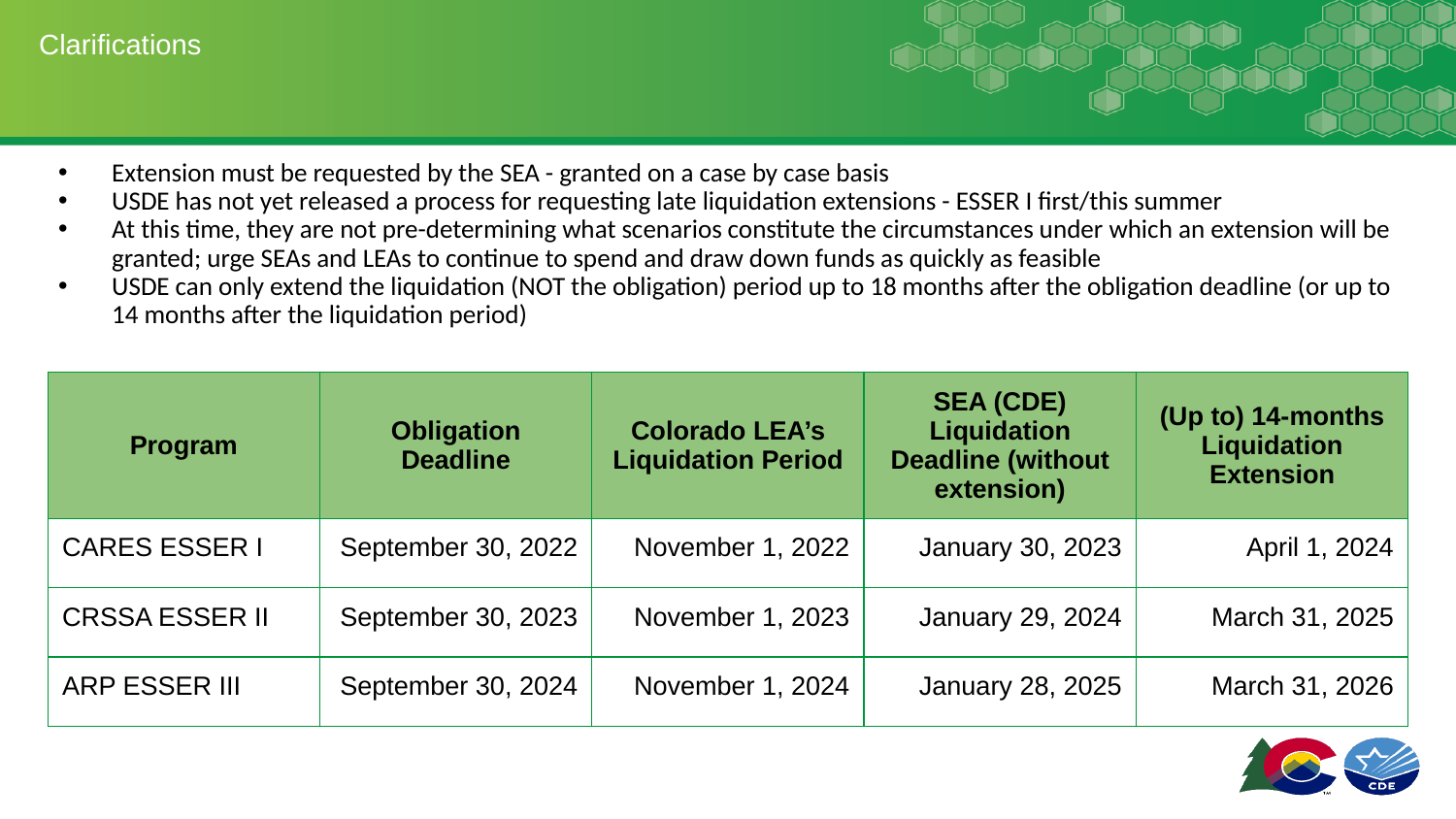

# Clarifications
Extension must be requested by the SEA - granted on a case by case basis
USDE has not yet released a process for requesting late liquidation extensions - ESSER I first/this summer
At this time, they are not pre-determining what scenarios constitute the circumstances under which an extension will be granted; urge SEAs and LEAs to continue to spend and draw down funds as quickly as feasible
USDE can only extend the liquidation (NOT the obligation) period up to 18 months after the obligation deadline (or up to 14 months after the liquidation period)
| Program | Obligation Deadline | Colorado LEA’s Liquidation Period | SEA (CDE) Liquidation Deadline (without extension) | (Up to) 14-months Liquidation Extension |
| --- | --- | --- | --- | --- |
| CARES ESSER I | September 30, 2022 | November 1, 2022 | January 30, 2023 | April 1, 2024 |
| CRSSA ESSER II | September 30, 2023 | November 1, 2023 | January 29, 2024 | March 31, 2025 |
| ARP ESSER III | September 30, 2024 | November 1, 2024 | January 28, 2025 | March 31, 2026 |